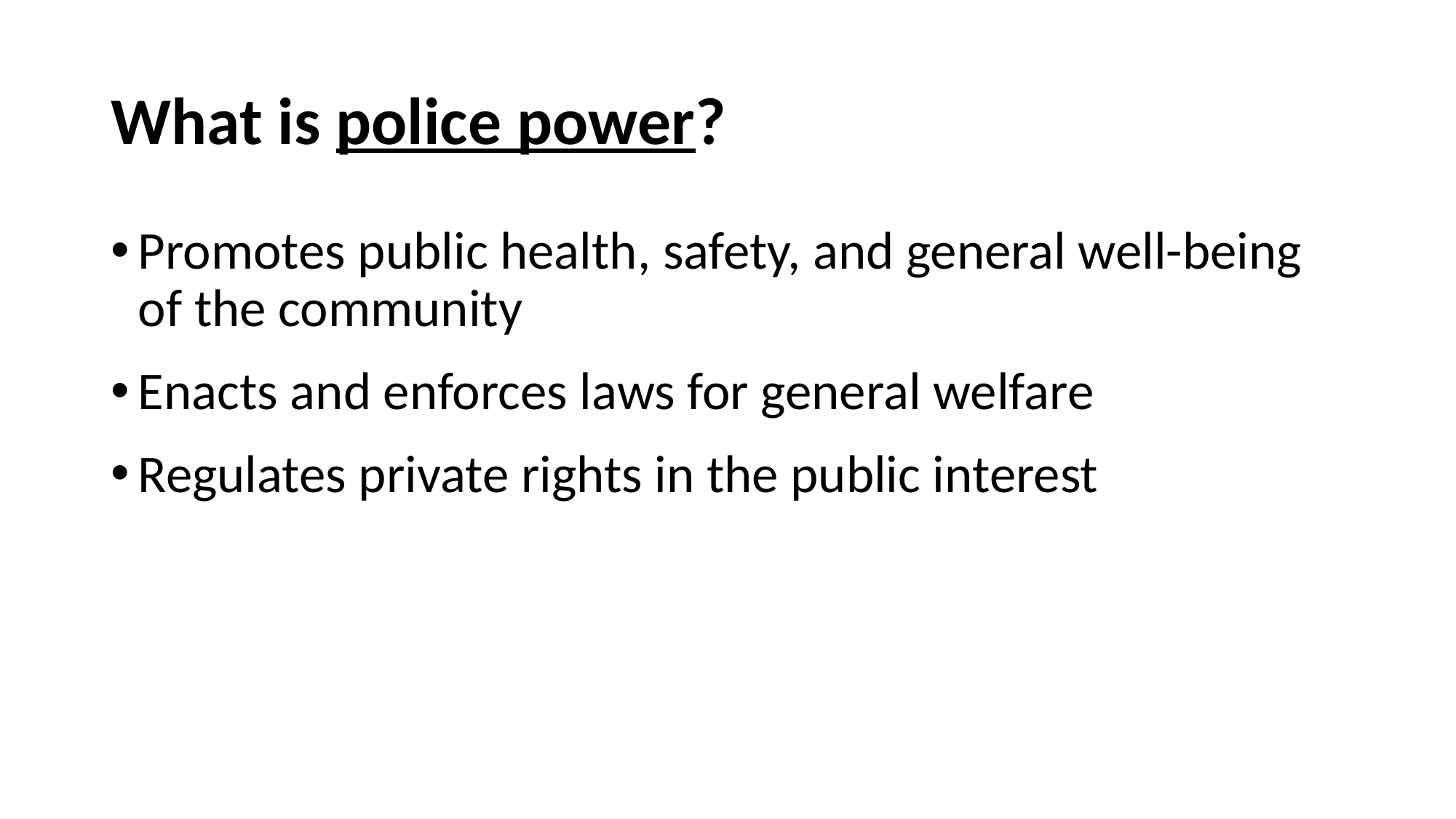

# What is police power?
Promotes public health, safety, and general well-being of the community
Enacts and enforces laws for general welfare
Regulates private rights in the public interest